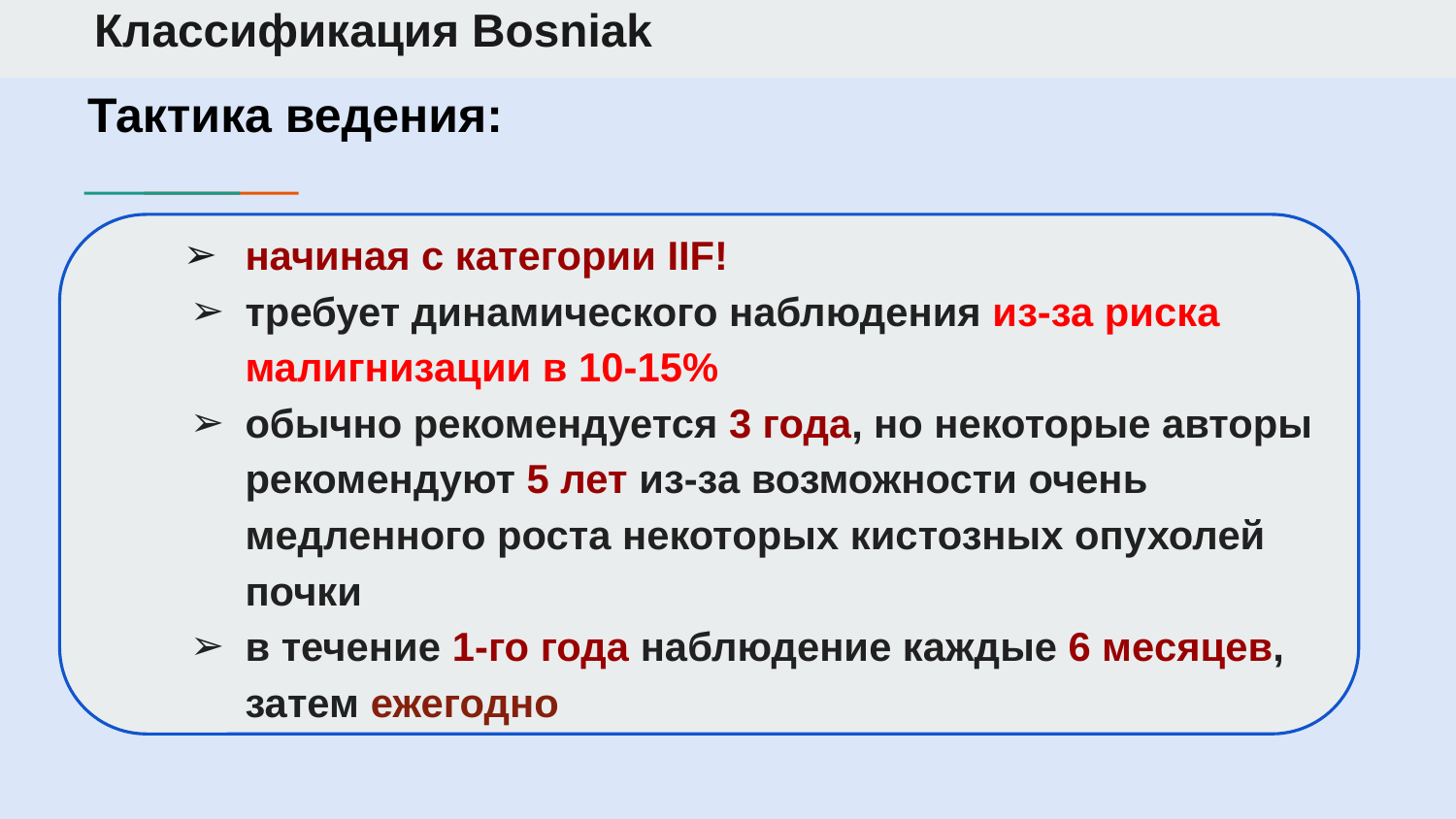

# Классификация Bosniak
Тактика ведения:

начиная с категории IIF!
требует динамического наблюдения из-за риска малигнизации в 10-15%
обычно рекомендуется 3 года, но некоторые авторы рекомендуют 5 лет из-за возможности очень медленного роста некоторых кистозных опухолей почки
в течение 1-го года наблюдение каждые 6 месяцев, затем ежегодно